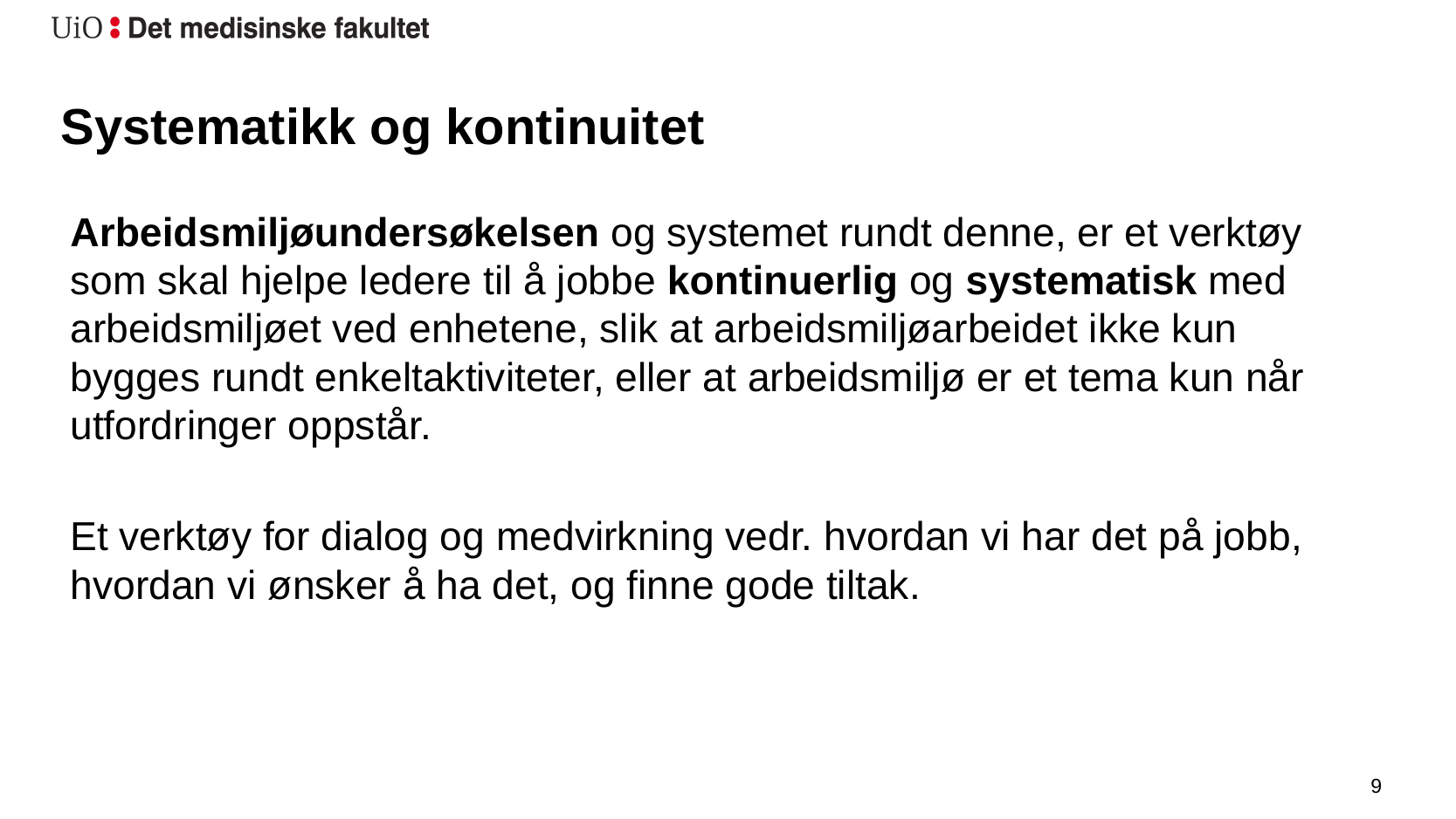

# Systematikk og kontinuitet
Arbeidsmiljøundersøkelsen og systemet rundt denne, er et verktøy som skal hjelpe ledere til å jobbe kontinuerlig og systematisk med arbeidsmiljøet ved enhetene, slik at arbeidsmiljøarbeidet ikke kun bygges rundt enkeltaktiviteter, eller at arbeidsmiljø er et tema kun når utfordringer oppstår.

Et verktøy for dialog og medvirkning vedr. hvordan vi har det på jobb,
hvordan vi ønsker å ha det, og finne gode tiltak.